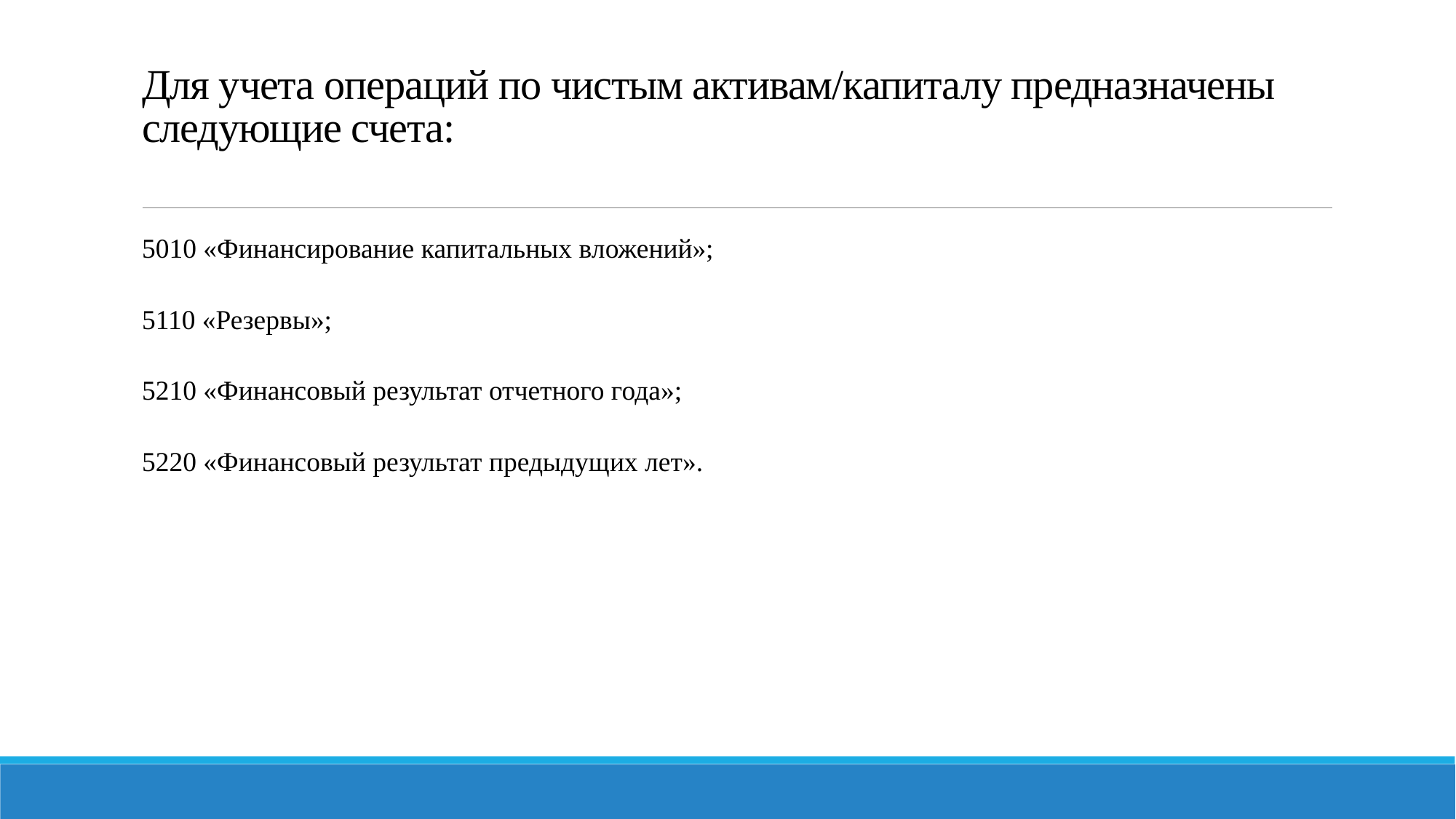

# Для учета операций по чистым активам/капиталу предназначены следующие счета:
5010 «Финансирование капитальных вложений»;
5110 «Резервы»;
5210 «Финансовый результат отчетного года»;
5220 «Финансовый результат предыдущих лет».